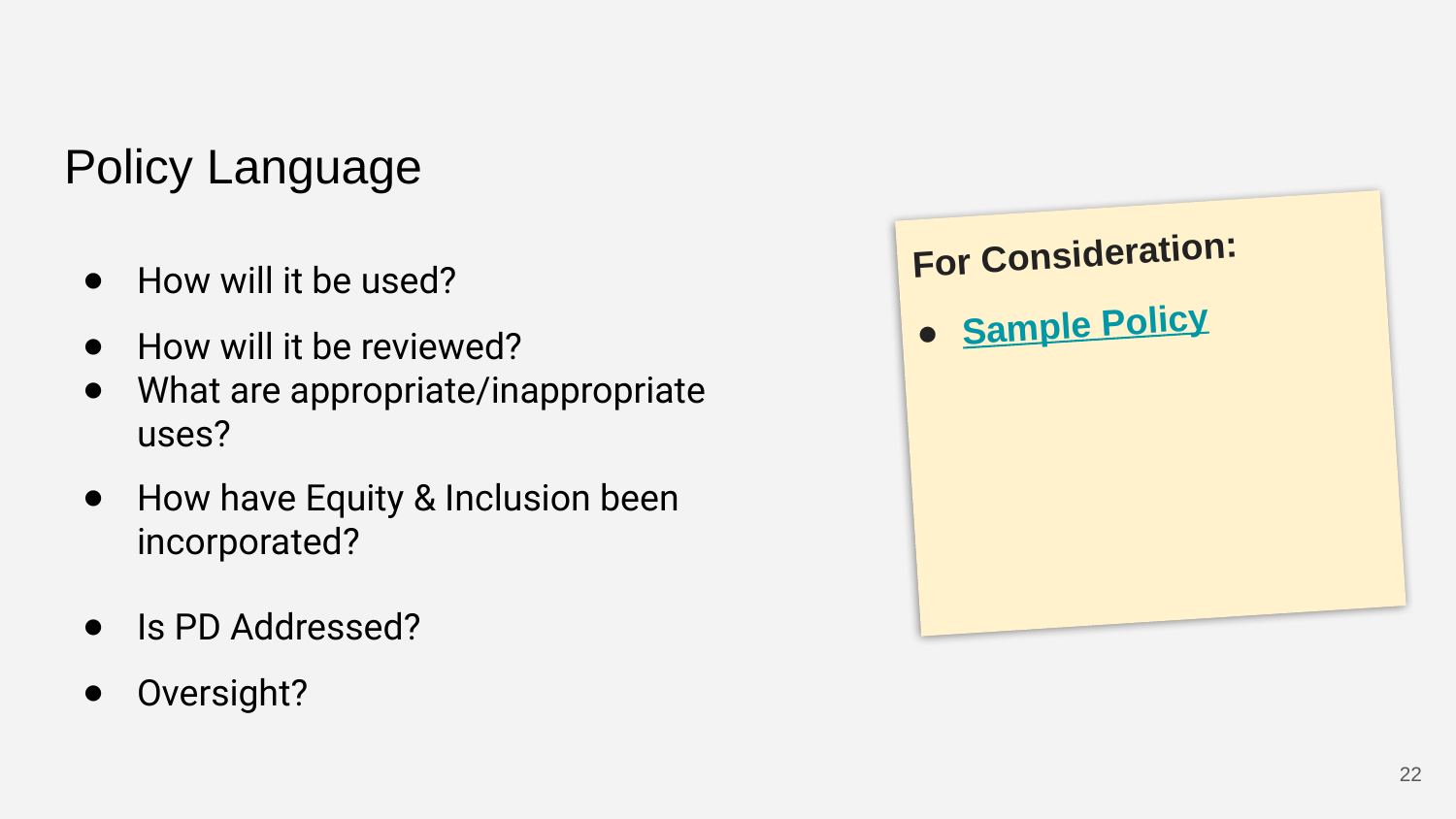

# Policy Language
For Consideration:
Sample Policy
How will it be used?
How will it be reviewed?
What are appropriate/inappropriate uses?
How have Equity & Inclusion been incorporated?
Is PD Addressed?
Oversight?
22